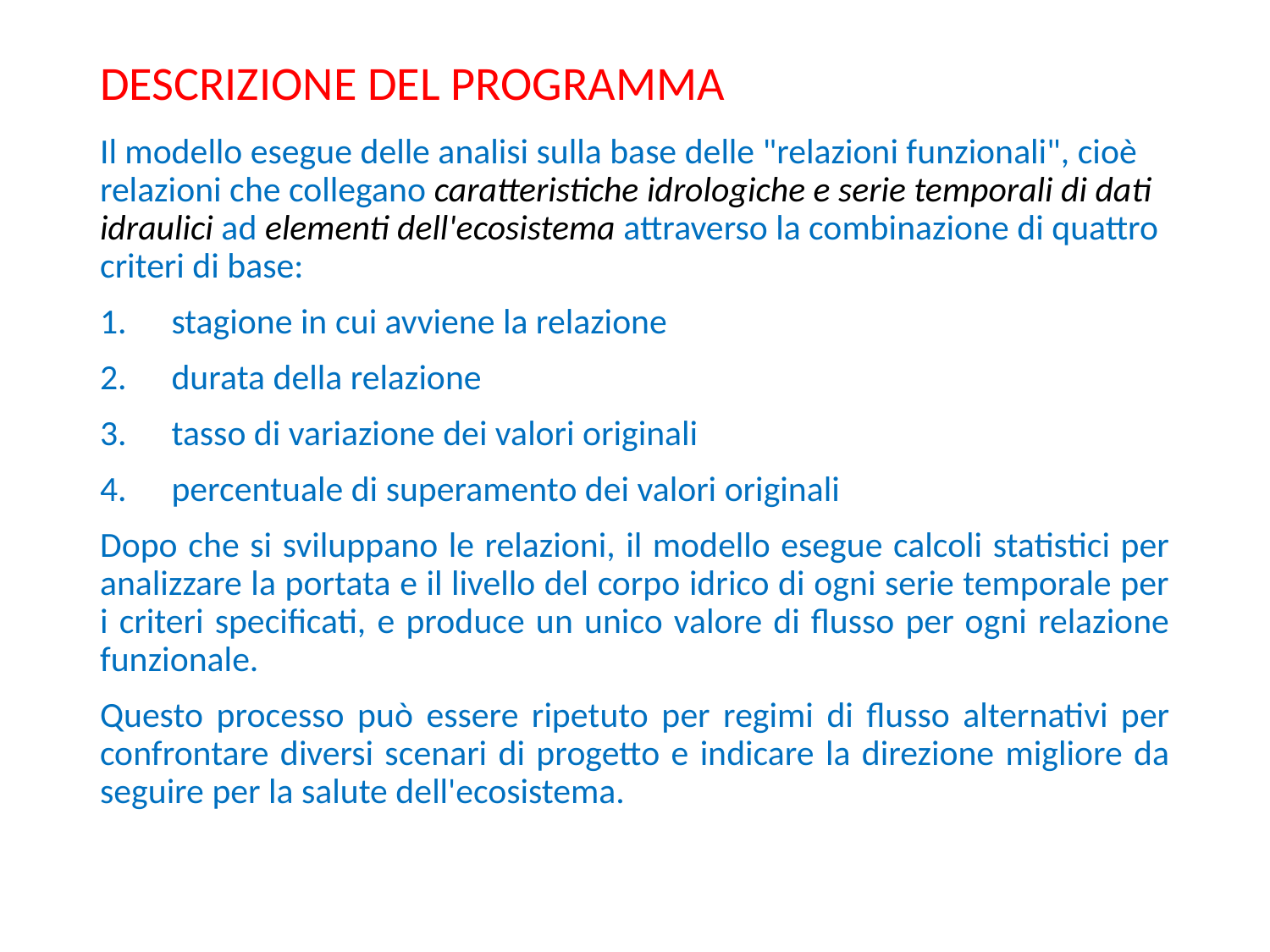

# DESCRIZIONE DEL PROGRAMMA
Il modello esegue delle analisi sulla base delle "relazioni funzionali", cioè relazioni che collegano caratteristiche idrologiche e serie temporali di dati idraulici ad elementi dell'ecosistema attraverso la combinazione di quattro criteri di base:
stagione in cui avviene la relazione
durata della relazione
tasso di variazione dei valori originali
percentuale di superamento dei valori originali
Dopo che si sviluppano le relazioni, il modello esegue calcoli statistici per analizzare la portata e il livello del corpo idrico di ogni serie temporale per i criteri specificati, e produce un unico valore di flusso per ogni relazione funzionale.
Questo processo può essere ripetuto per regimi di flusso alternativi per confrontare diversi scenari di progetto e indicare la direzione migliore da seguire per la salute dell'ecosistema.